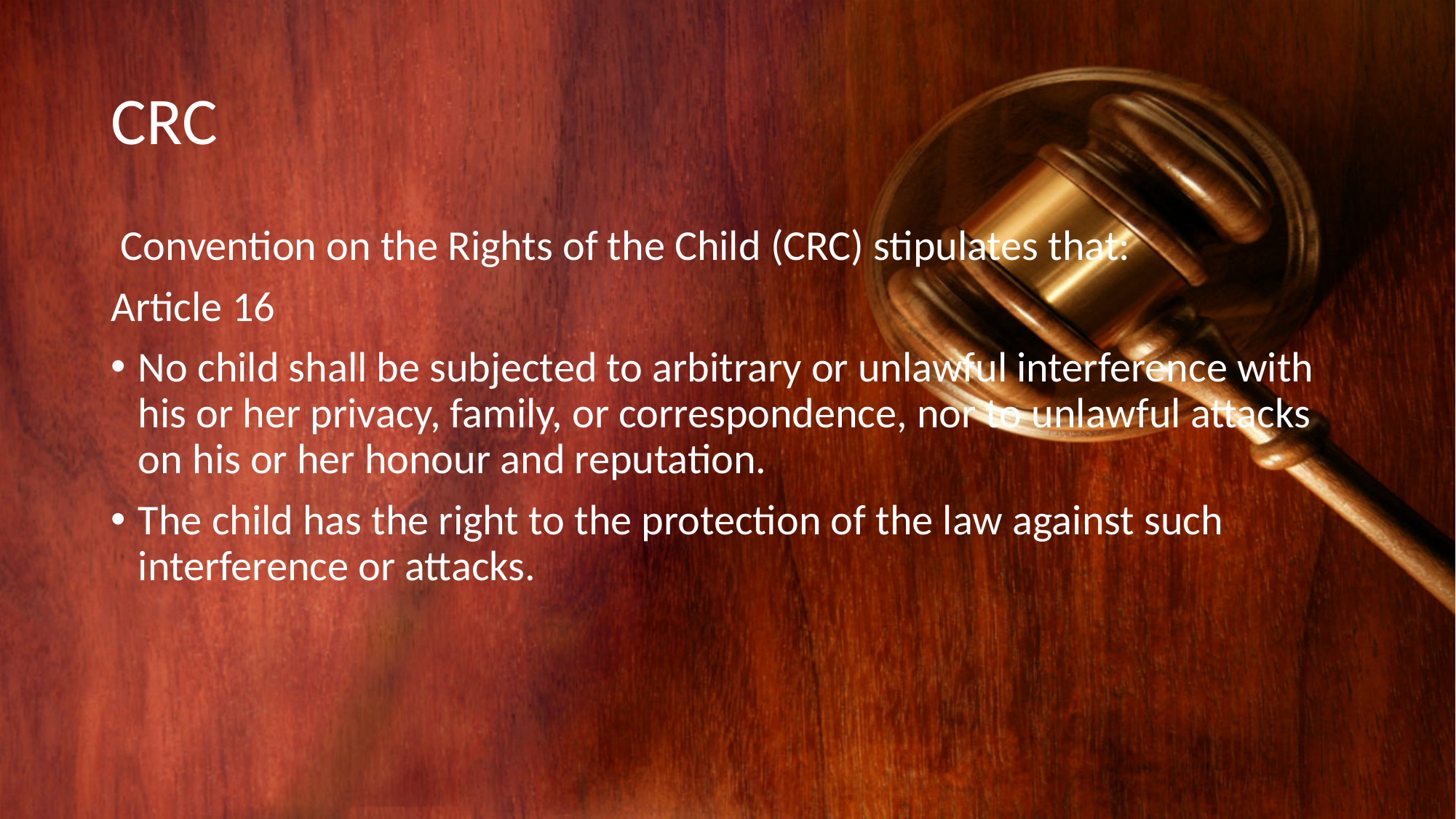

# CRC
 Convention on the Rights of the Child (CRC) stipulates that:
Article 16
No child shall be subjected to arbitrary or unlawful interference with his or her privacy, family, or correspondence, nor to unlawful attacks on his or her honour and reputation.
The child has the right to the protection of the law against such interference or attacks.